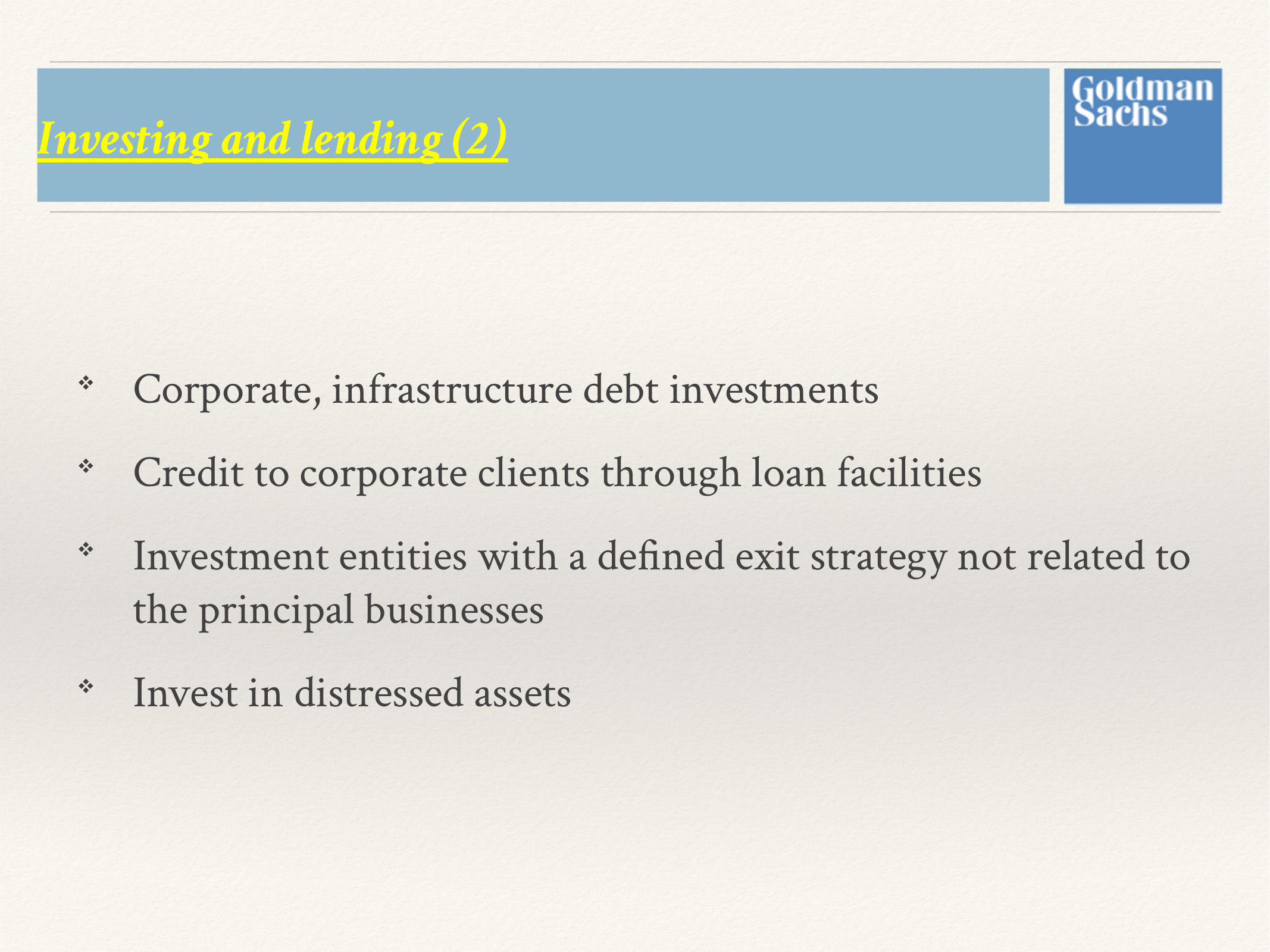

# Investing and lending (2)
Corporate, infrastructure debt investments
Credit to corporate clients through loan facilities
Investment entities with a defined exit strategy not related to the principal businesses
Invest in distressed assets